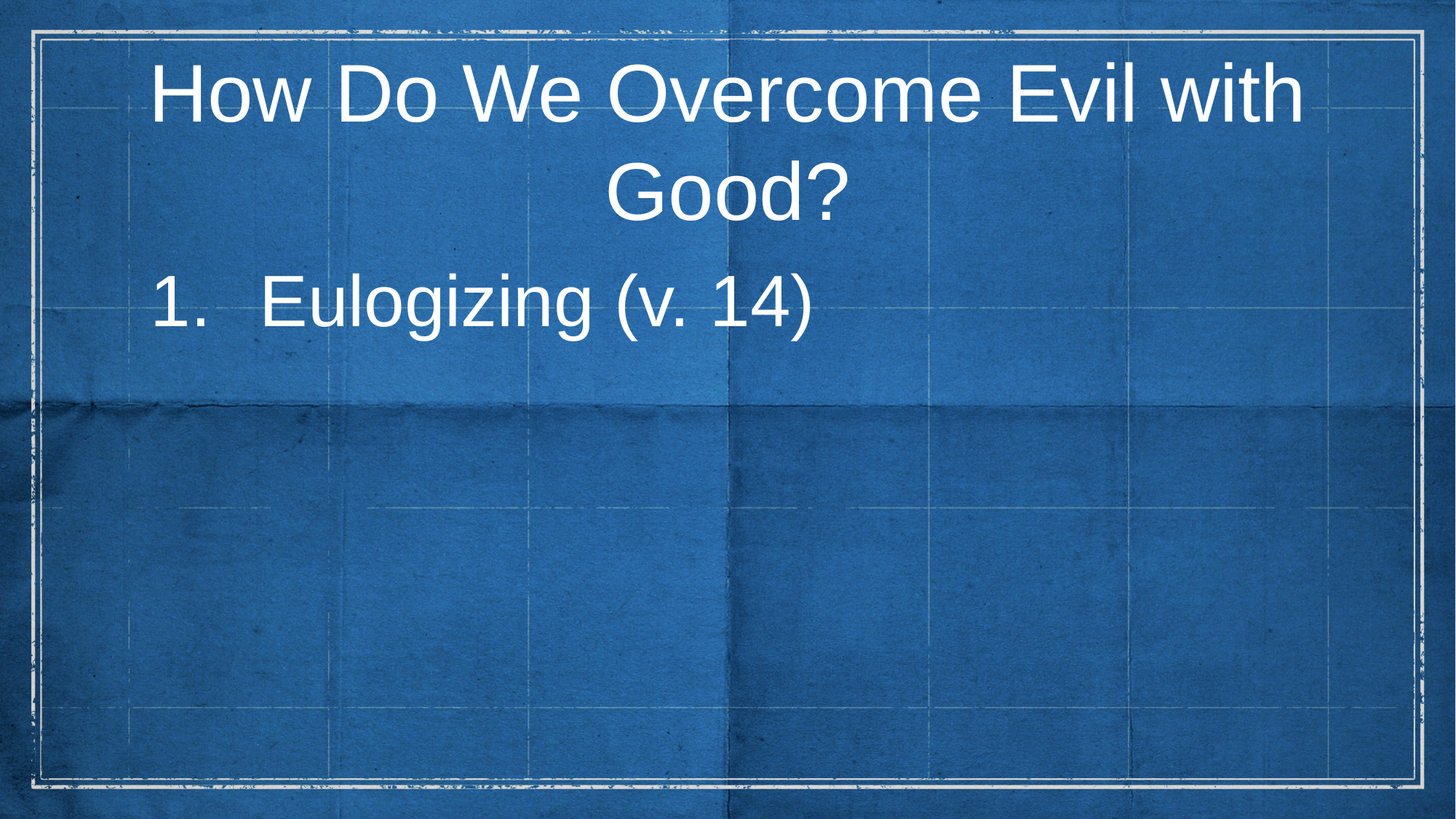

How Do We Overcome Evil with Good?
Eulogizing (v. 14)